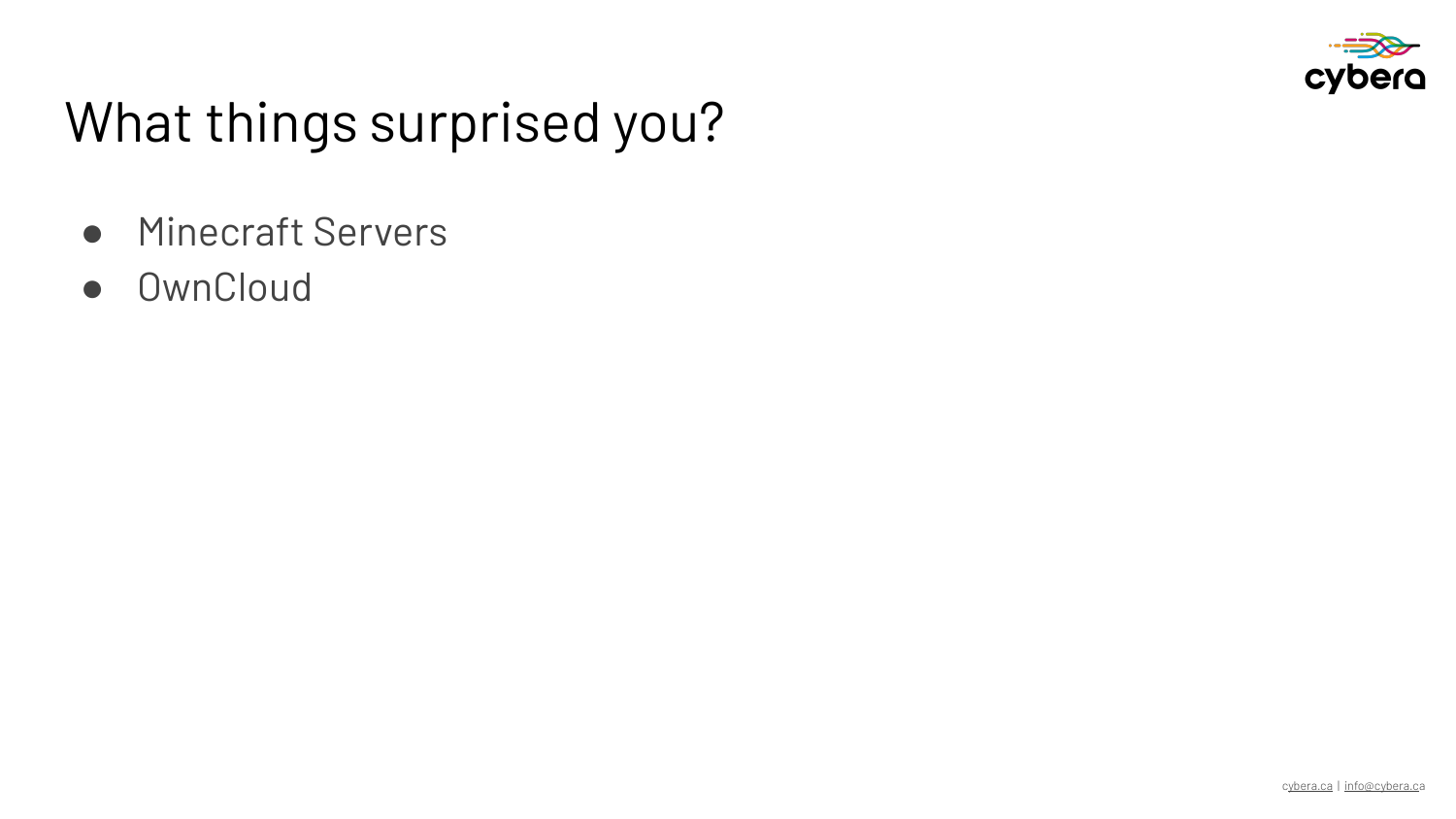

# What things surprised you?
Minecraft Servers
OwnCloud